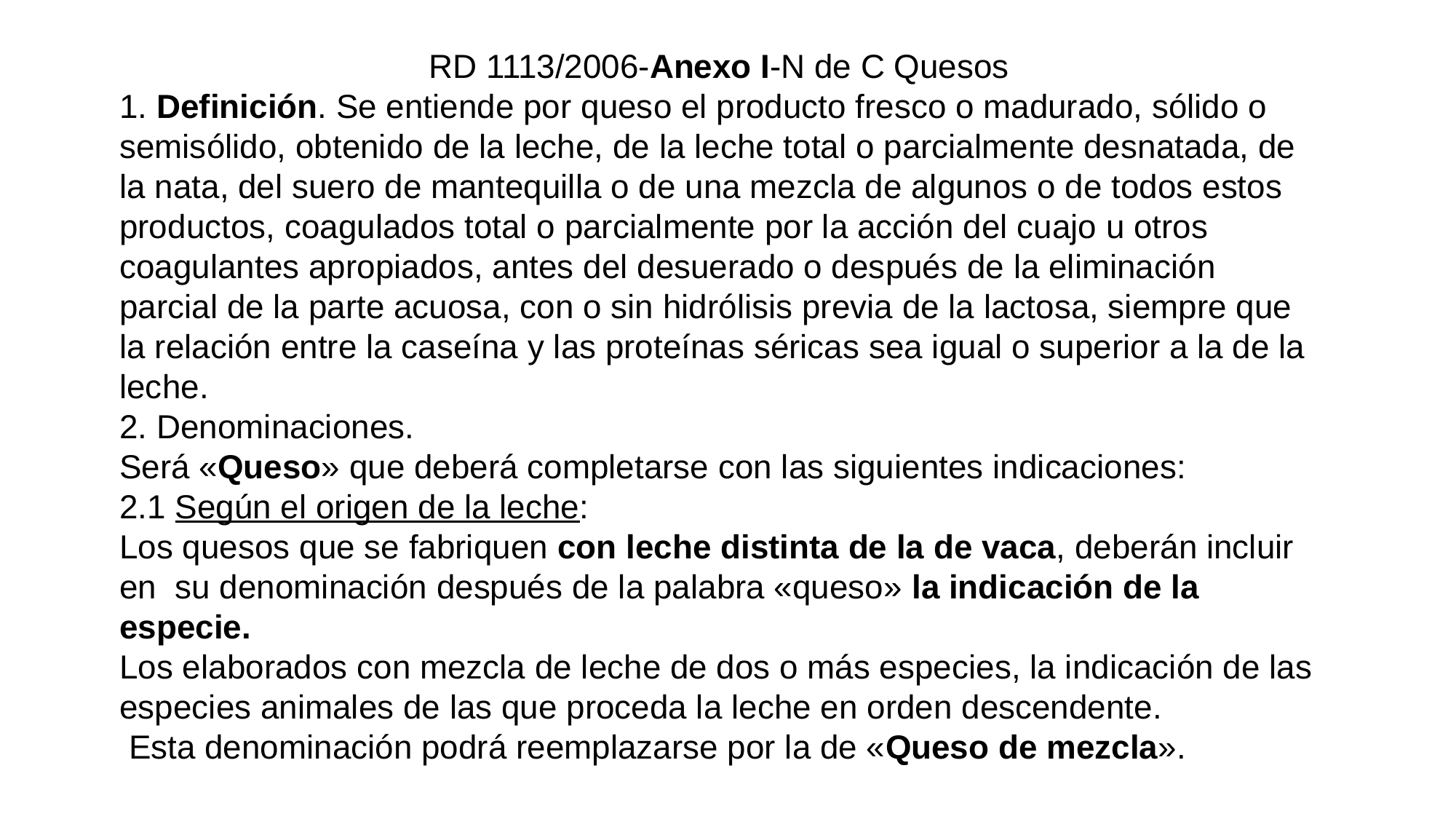

RD 1113/2006-Anexo I-N de C Quesos
1. Definición. Se entiende por queso el producto fresco o madurado, sólido o semisólido, obtenido de la leche, de la leche total o parcialmente desnatada, de la nata, del suero de mantequilla o de una mezcla de algunos o de todos estos productos, coagulados total o parcialmente por la acción del cuajo u otros coagulantes apropiados, antes del desuerado o después de la eliminación parcial de la parte acuosa, con o sin hidrólisis previa de la lactosa, siempre que la relación entre la caseína y las proteínas séricas sea igual o superior a la de la leche.
2. Denominaciones.
Será «Queso» que deberá completarse con las siguientes indicaciones:
2.1 Según el origen de la leche:
Los quesos que se fabriquen con leche distinta de la de vaca, deberán incluir en  su denominación después de la palabra «queso» la indicación de la especie.
Los elaborados con mezcla de leche de dos o más especies, la indicación de las especies animales de las que proceda la leche en orden descendente.
 Esta denominación podrá reemplazarse por la de «Queso de mezcla».